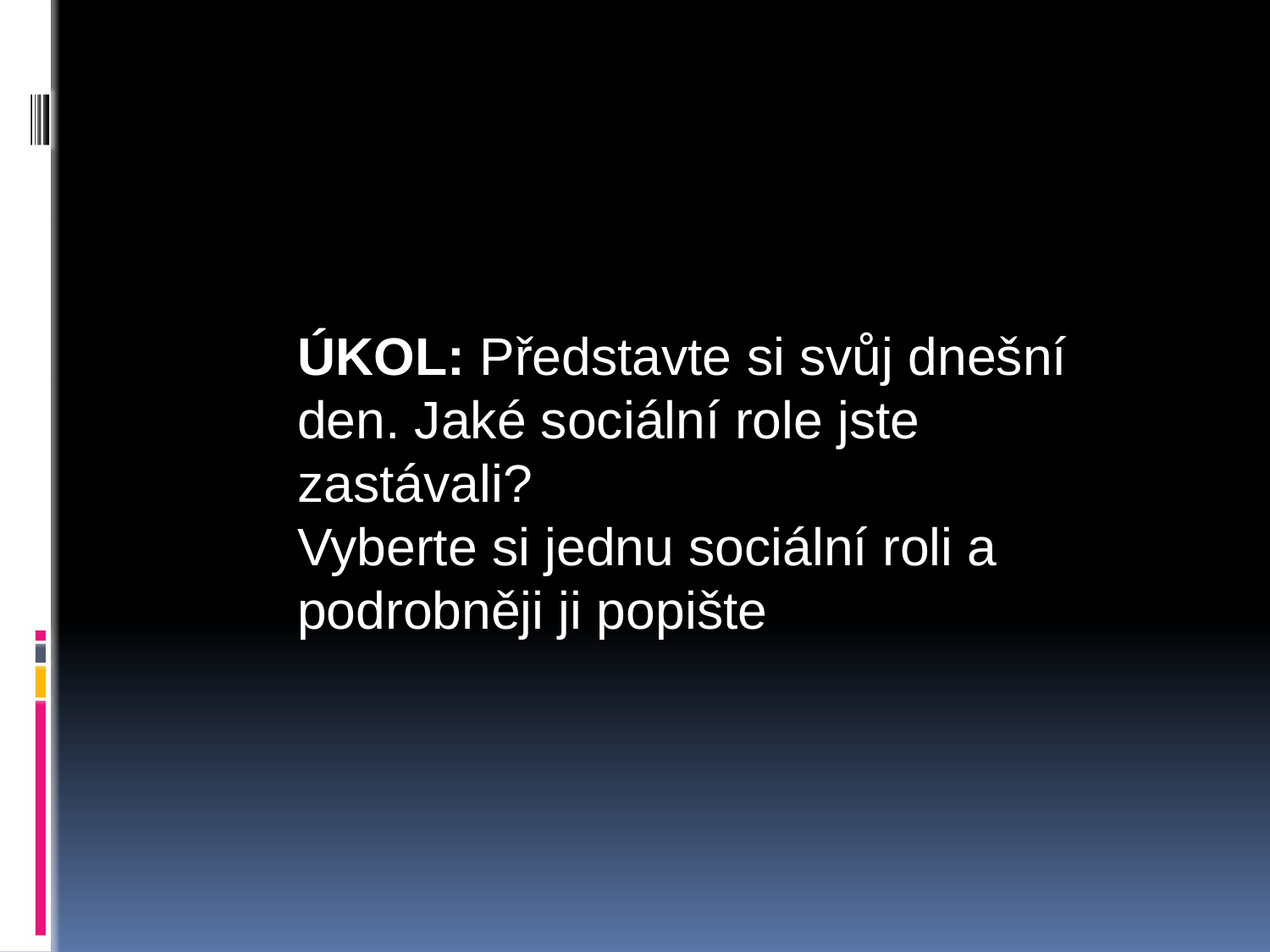

ÚKOL: Představte si svůj dnešní den. Jaké sociální role jste zastávali?
Vyberte si jednu sociální roli a podrobněji ji popište